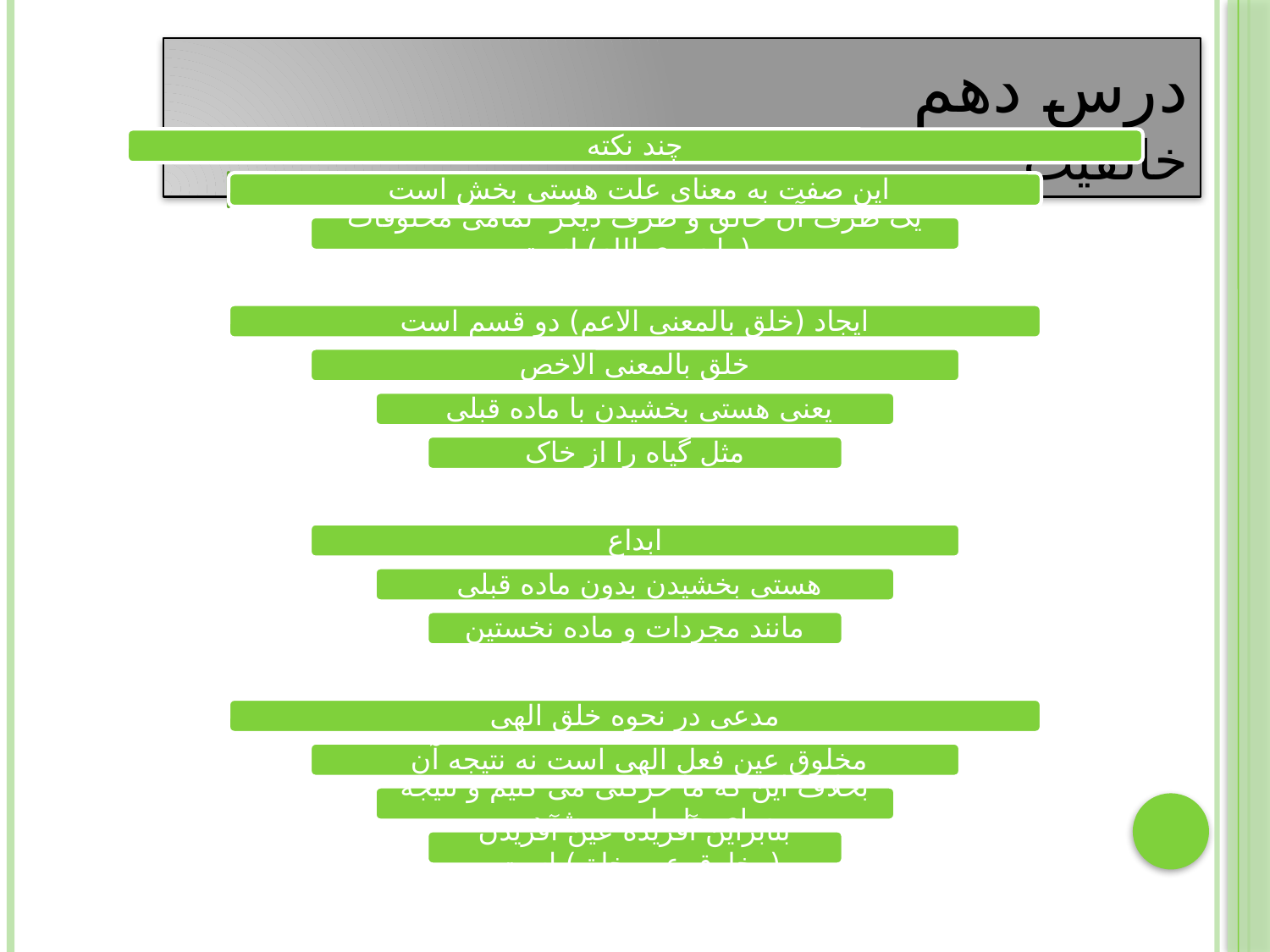

# درس دهم خالقیت
چند نکته
این صفت به معنای علت هستی بخش است
یک طرف آن خالق و طرف دیگر  تمامی مخلوقات (ما سوی الله) است
یعنی هستی بخشیدن با ماده قبلی
مثل گیاه را از خاک
ابداع
هستی بخشیدن بدون ماده قبلی
مانند مجردات و ماده نخستین
مدعی در نحوه خلق الهی
مخلوق عین فعل الهی است نه نتیجه آن